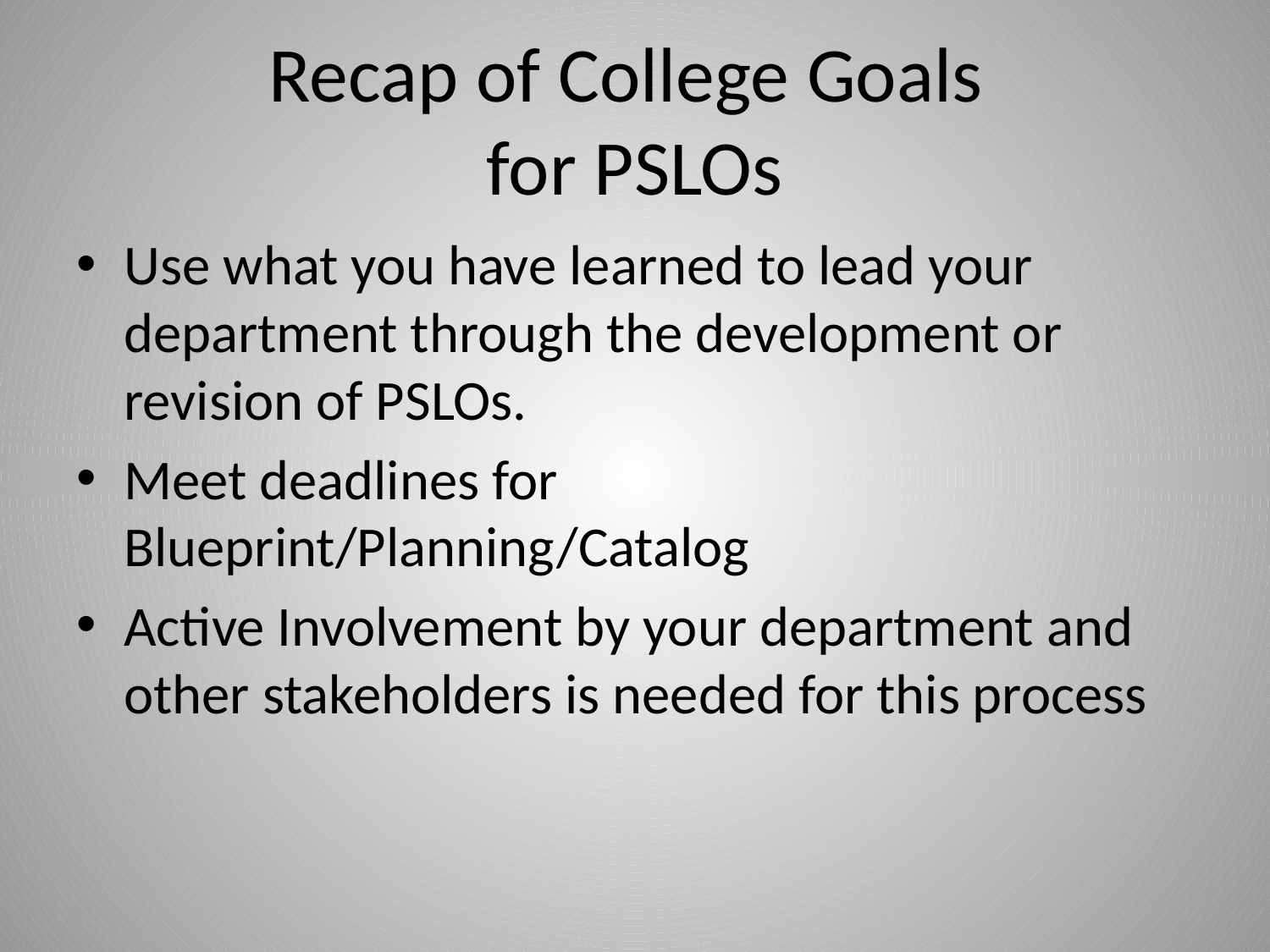

# Recap of College Goals for PSLOs
Use what you have learned to lead your department through the development or revision of PSLOs.
Meet deadlines for Blueprint/Planning/Catalog
Active Involvement by your department and other stakeholders is needed for this process